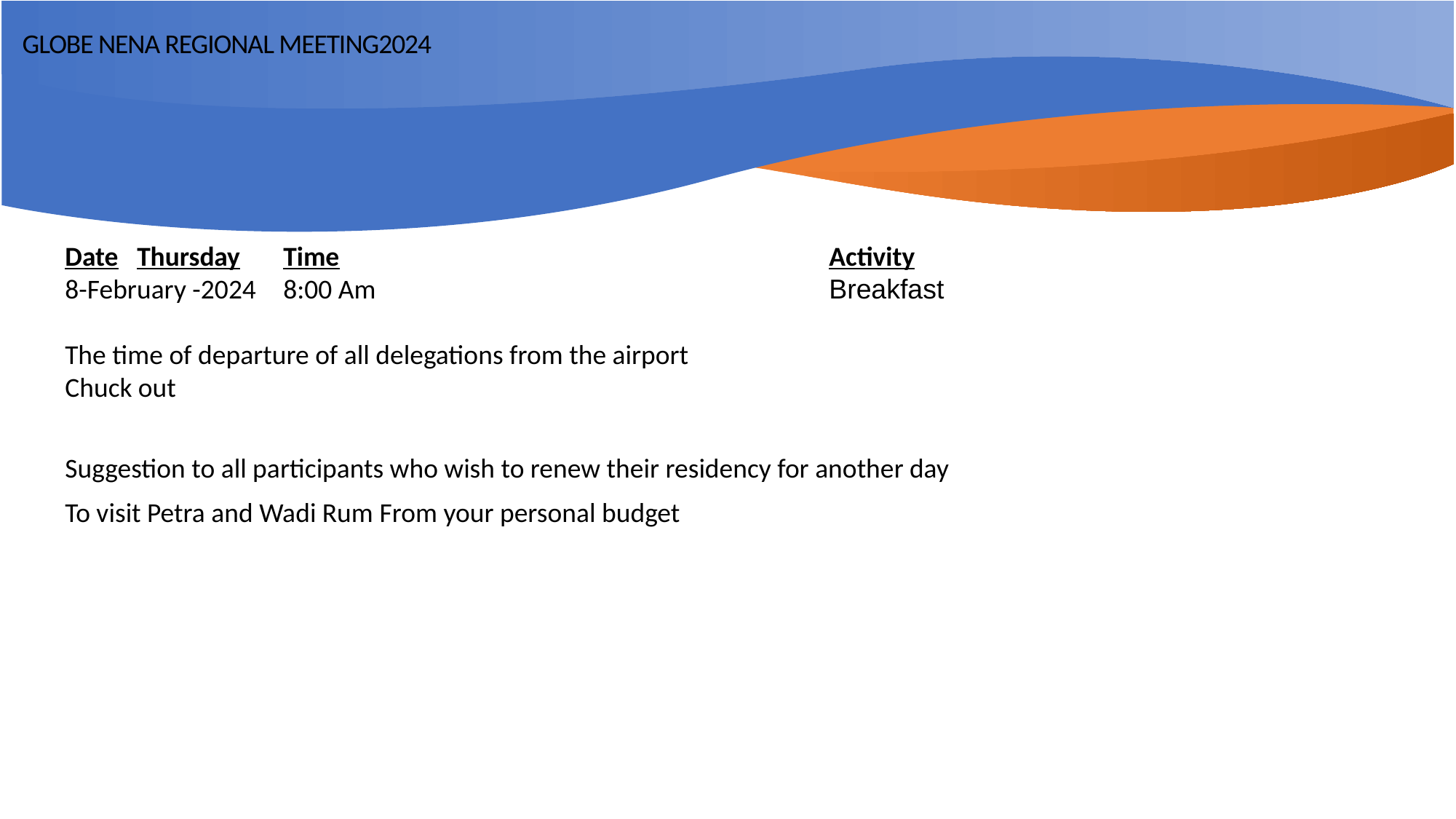

GLOBE NENA Regional meeting2024
Date   Thursday	Time					Activity
8-February -2024	8:00 Am					Breakfast

The time of departure of all delegations from the airport
Chuck out

Suggestion to all participants who wish to renew their residency for another day
To visit Petra and Wadi Rum From your personal budget